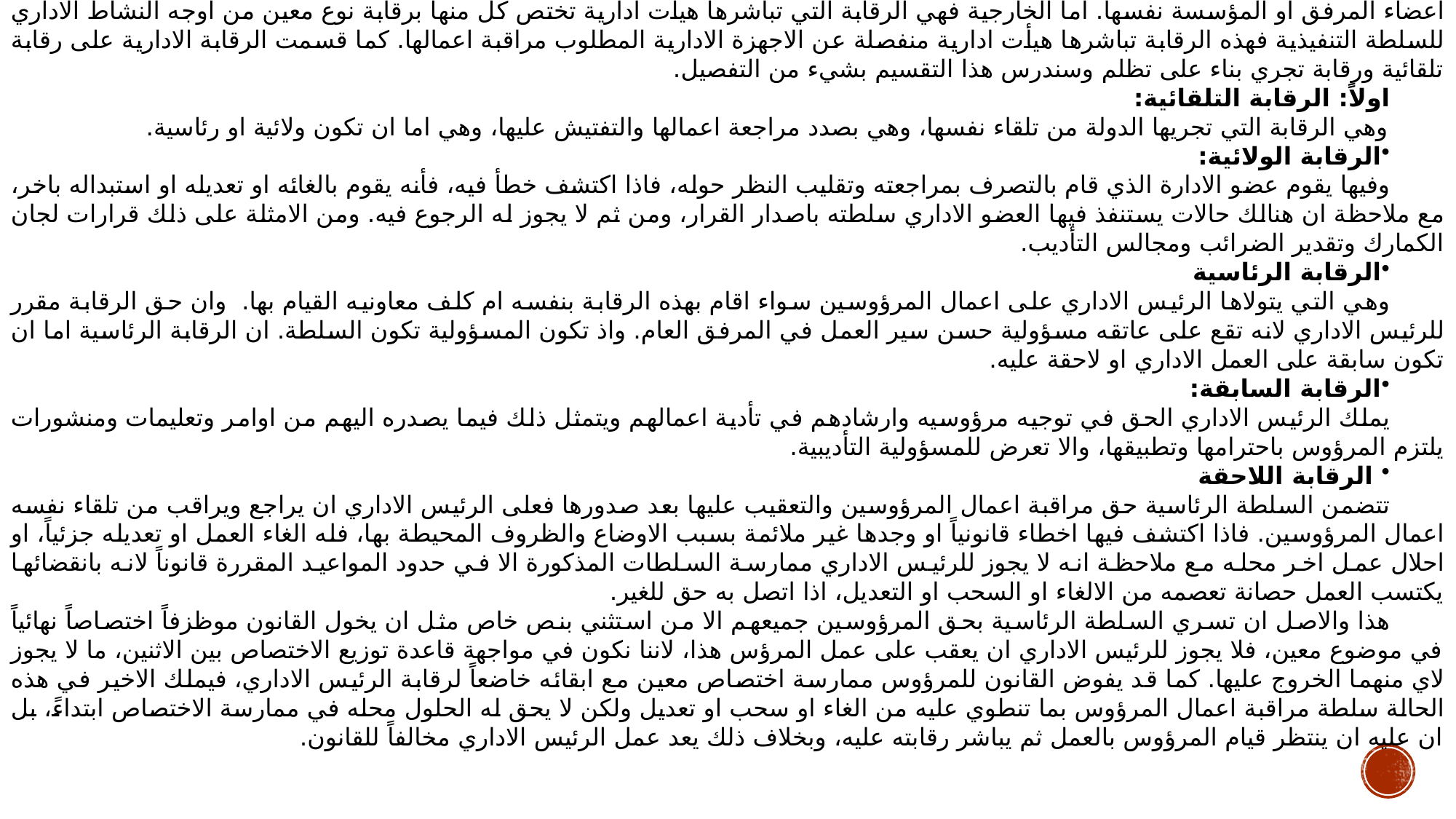

انواع الرقابة الادارية
قسمت الرقابة الادارية تقسيمات متعددة منها تقسيمات ادارية على رقابة داخلية ورقابة خارجية، ويراد بالرقابة الداخلية الرقابة التي يباشرها اعضاء المرفق او المؤسسة نفسها. اما الخارجية فهي الرقابة التي تباشرها هيأت ادارية تختص كل منها برقابة نوع معين من اوجه النشاط الاداري للسلطة التنفيذية فهذه الرقابة تباشرها هيأت ادارية منفصلة عن الاجهزة الادارية المطلوب مراقبة اعمالها. كما قسمت الرقابة الادارية على رقابة تلقائية ورقابة تجري بناء على تظلم وسندرس هذا التقسيم بشيء من التفصيل.
اولاً: الرقابة التلقائية:
وهي الرقابة التي تجريها الدولة من تلقاء نفسها، وهي بصدد مراجعة اعمالها والتفتيش عليها، وهي اما ان تكون ولائية او رئاسية.
الرقابة الولائية:
وفيها يقوم عضو الادارة الذي قام بالتصرف بمراجعته وتقليب النظر حوله، فاذا اكتشف خطأ فيه، فأنه يقوم بالغائه او تعديله او استبداله باخر، مع ملاحظة ان هنالك حالات يستنفذ فيها العضو الاداري سلطته باصدار القرار، ومن ثم لا يجوز له الرجوع فيه. ومن الامثلة على ذلك قرارات لجان الكمارك وتقدير الضرائب ومجالس التأديب.
الرقابة الرئاسية
وهي التي يتولاها الرئيس الاداري على اعمال المرؤوسين سواء اقام بهذه الرقابة بنفسه ام كلف معاونيه القيام بها.  وان حق الرقابة مقرر للرئيس الاداري لانه تقع على عاتقه مسؤولية حسن سير العمل في المرفق العام. واذ تكون المسؤولية تكون السلطة. ان الرقابة الرئاسية اما ان تكون سابقة على العمل الاداري او لاحقة عليه.
الرقابة السابقة:
يملك الرئيس الاداري الحق في توجيه مرؤوسيه وارشادهم في تأدية اعمالهم ويتمثل ذلك فيما يصدره اليهم من اوامر وتعليمات ومنشورات يلتزم المرؤوس باحترامها وتطبيقها، والا تعرض للمسؤولية التأديبية.
 الرقابة اللاحقة
تتضمن السلطة الرئاسية حق مراقبة اعمال المرؤوسين والتعقيب عليها بعد صدورها فعلى الرئيس الاداري ان يراجع ويراقب من تلقاء نفسه اعمال المرؤوسين. فاذا اكتشف فيها اخطاء قانونياً او وجدها غير ملائمة بسبب الاوضاع والظروف المحيطة بها، فله الغاء العمل او تعديله جزئياً، او احلال عمل اخر محله مع ملاحظة انه لا يجوز للرئيس الاداري ممارسة السلطات المذكورة الا في حدود المواعيد المقررة قانوناً لانه بانقضائها يكتسب العمل حصانة تعصمه من الالغاء او السحب او التعديل، اذا اتصل به حق للغير.
هذا والاصل ان تسري السلطة الرئاسية بحق المرؤوسين جميعهم الا من استثني بنص خاص مثل ان يخول القانون موظزفاً اختصاصاً نهائياً في موضوع معين، فلا يجوز للرئيس الاداري ان يعقب على عمل المرؤس هذا، لاننا نكون في مواجهة قاعدة توزيع الاختصاص بين الاثنين، ما لا يجوز لاي منهما الخروج عليها. كما قد يفوض القانون للمرؤوس ممارسة اختصاص معين مع ابقائه خاضعاً لرقابة الرئيس الاداري، فيملك الاخير في هذه الحالة سلطة مراقبة اعمال المرؤوس بما تنطوي عليه من الغاء او سحب او تعديل ولكن لا يحق له الحلول محله في ممارسة الاختصاص ابتداءً، بل ان عليه ان ينتظر قيام المرؤوس بالعمل ثم يباشر رقابته عليه، وبخلاف ذلك يعد عمل الرئيس الاداري مخالفاً للقانون.